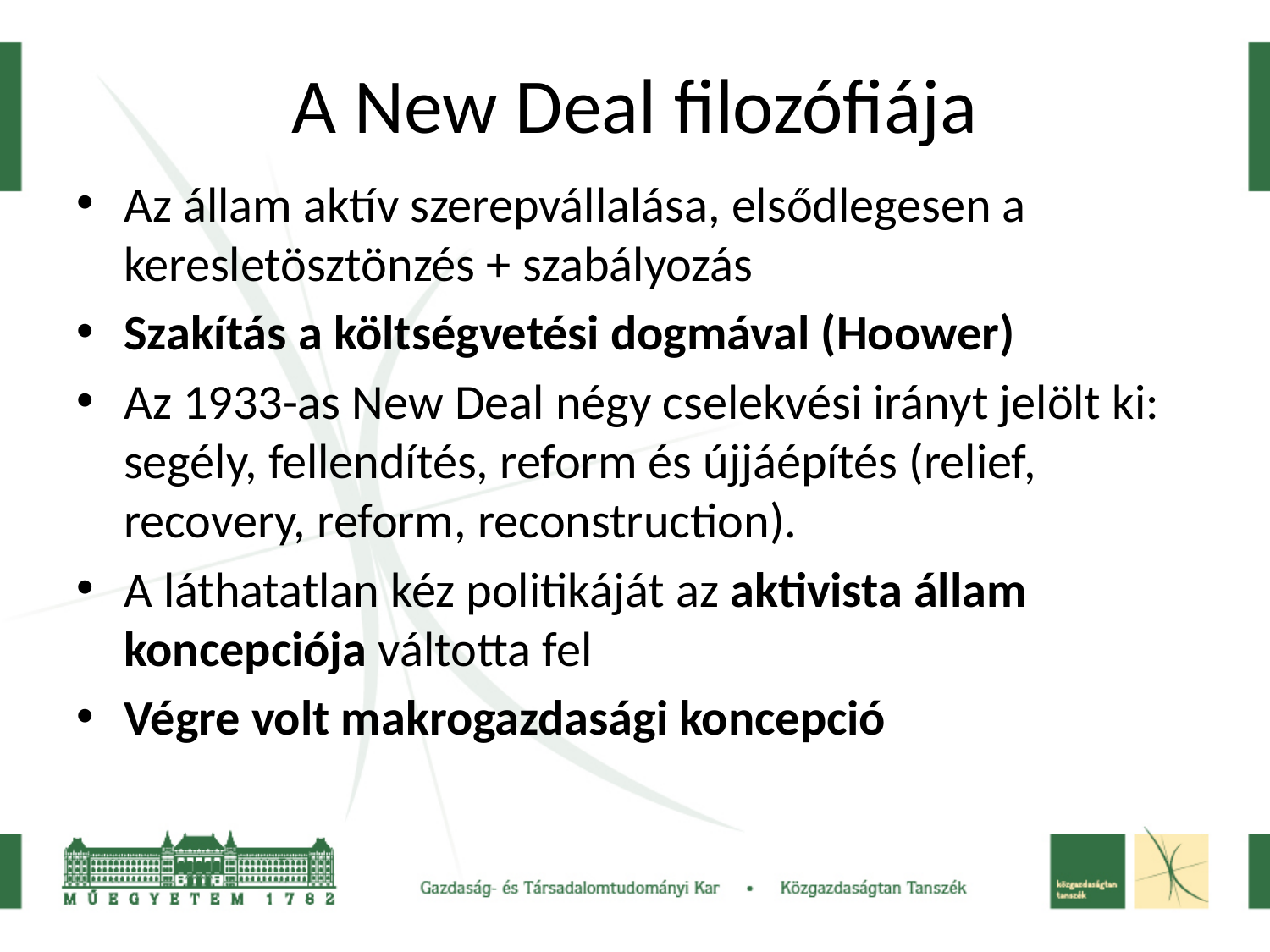

# A New Deal filozófiája
Az állam aktív szerepvállalása, elsődlegesen a keresletösztönzés + szabályozás
Szakítás a költségvetési dogmával (Hoower)
Az 1933-as New Deal négy cselekvési irányt jelölt ki: segély, fellendítés, reform és újjáépítés (relief, recovery, reform, reconstruction).
A láthatatlan kéz politikáját az aktivista állam koncepciója váltotta fel
Végre volt makrogazdasági koncepció